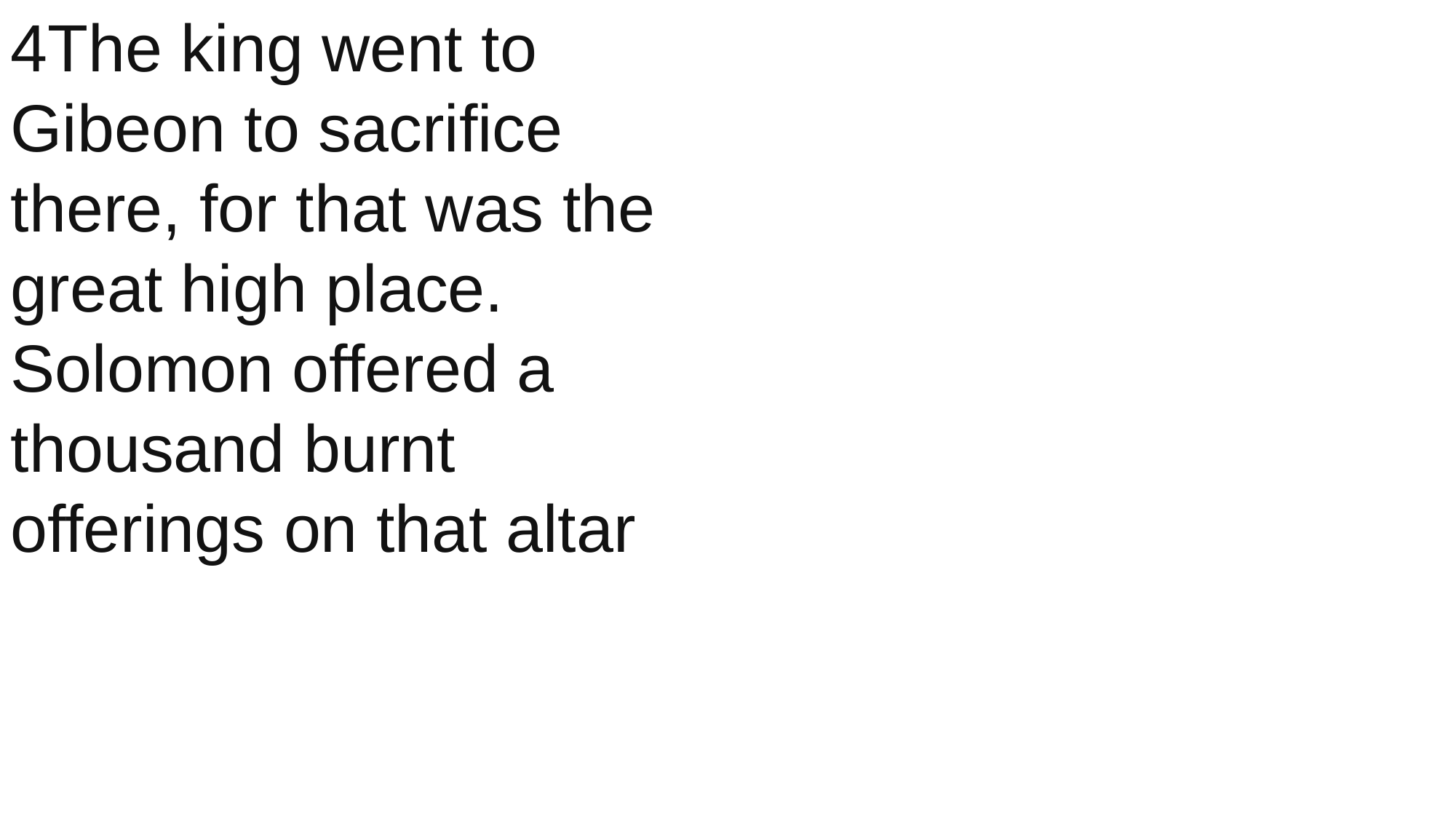

4The king went to Gibeon to sacrifice there, for that was the great high place. Solomon offered a thousand burnt offerings on that altar